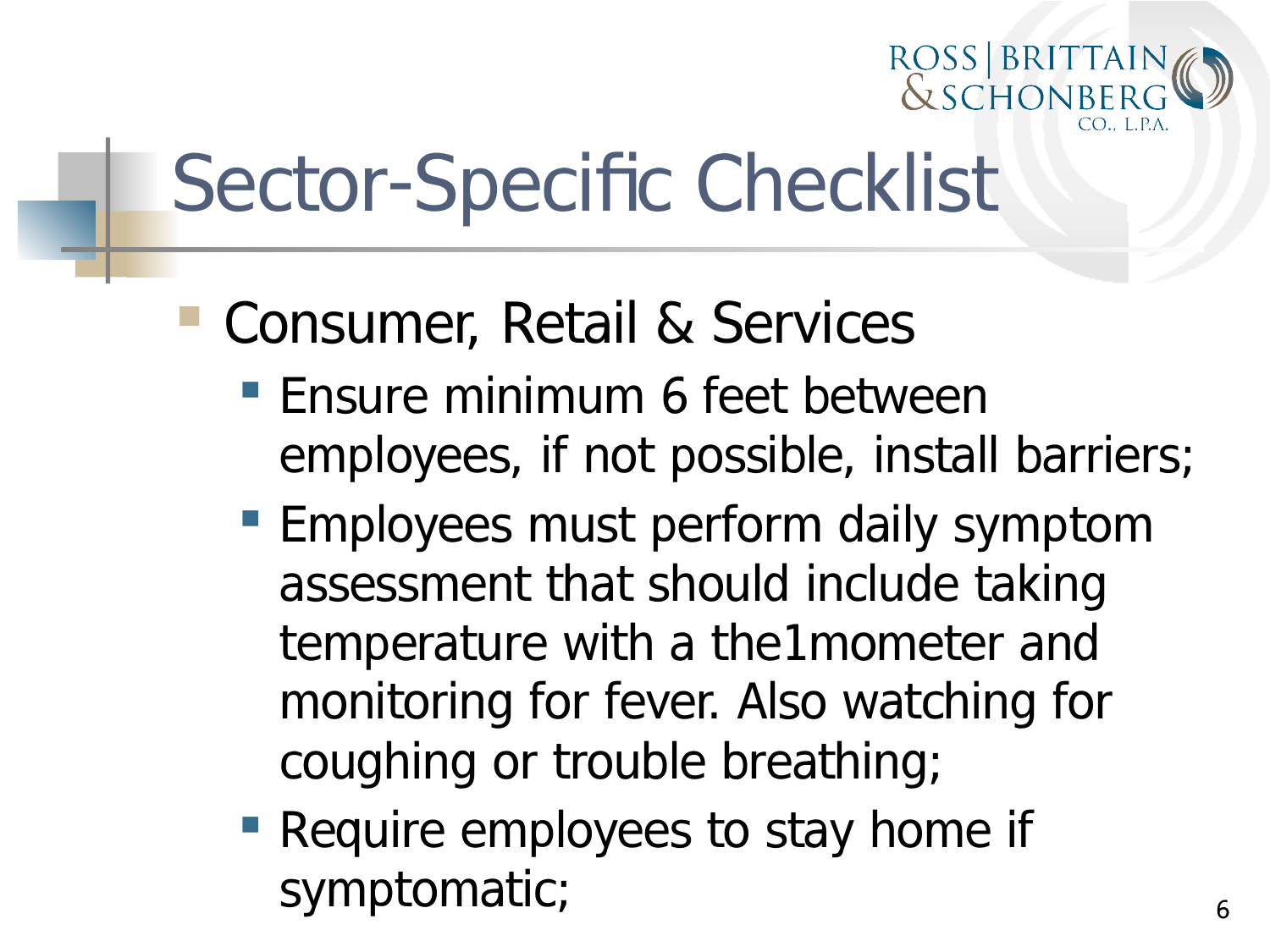

# Sector-Specific Checklist
Consumer, Retail & Services
Ensure minimum 6 feet between employees, if not possible, install barriers;
Employees must perform daily symptom assessment that should include taking temperature with a the1mometer and monitoring for fever. Also watching for coughing or trouble breathing;
Require employees to stay home if symptomatic;

6